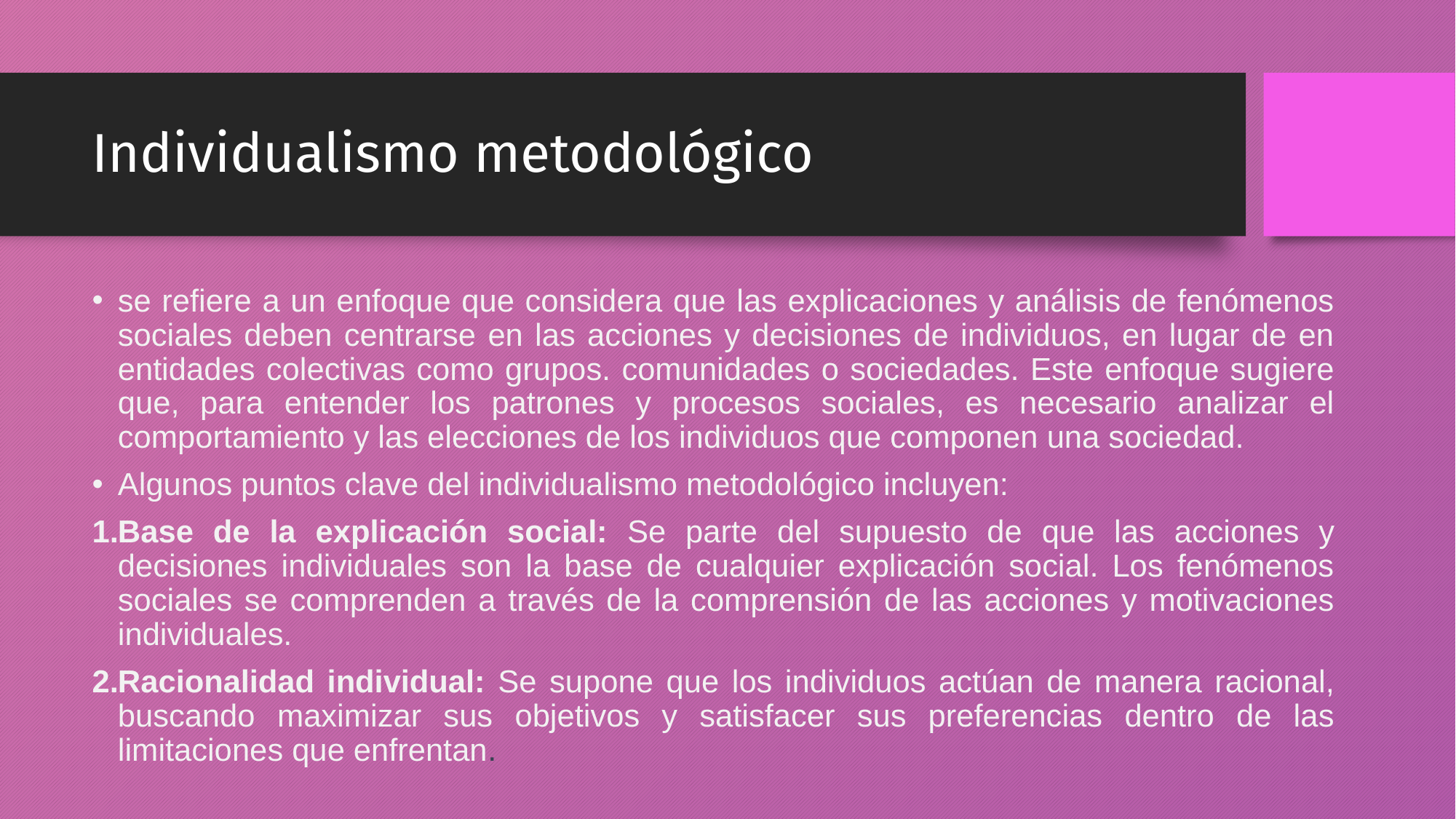

# Individualismo metodológico
se refiere a un enfoque que considera que las explicaciones y análisis de fenómenos sociales deben centrarse en las acciones y decisiones de individuos, en lugar de en entidades colectivas como grupos. comunidades o sociedades. Este enfoque sugiere que, para entender los patrones y procesos sociales, es necesario analizar el comportamiento y las elecciones de los individuos que componen una sociedad.
Algunos puntos clave del individualismo metodológico incluyen:
Base de la explicación social: Se parte del supuesto de que las acciones y decisiones individuales son la base de cualquier explicación social. Los fenómenos sociales se comprenden a través de la comprensión de las acciones y motivaciones individuales.
Racionalidad individual: Se supone que los individuos actúan de manera racional, buscando maximizar sus objetivos y satisfacer sus preferencias dentro de las limitaciones que enfrentan.